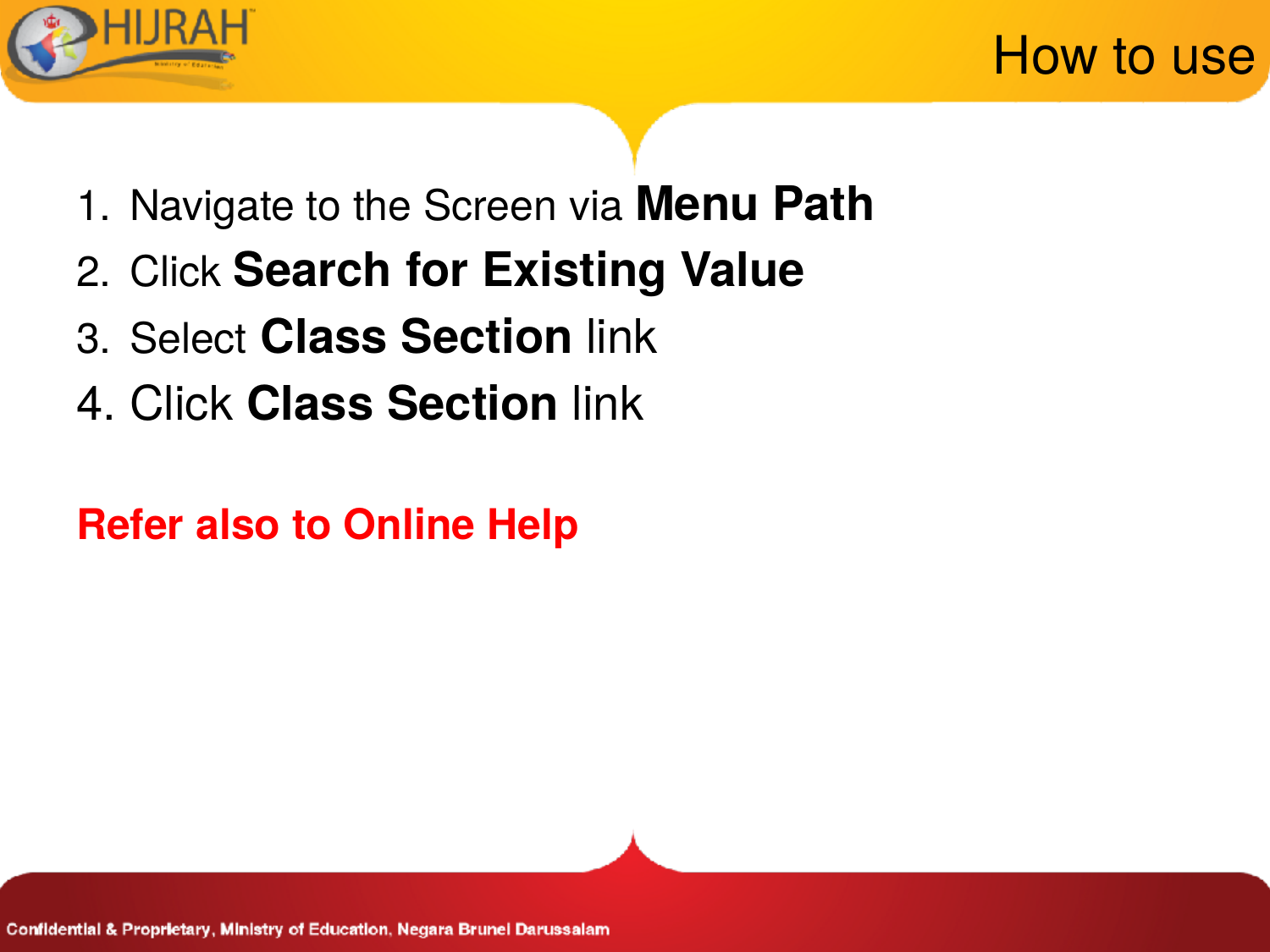

# How to use
Navigate to the Screen via Menu Path
Click Search for Existing Value
Select Class Section link
Click Class Section link

Refer also to Online Help